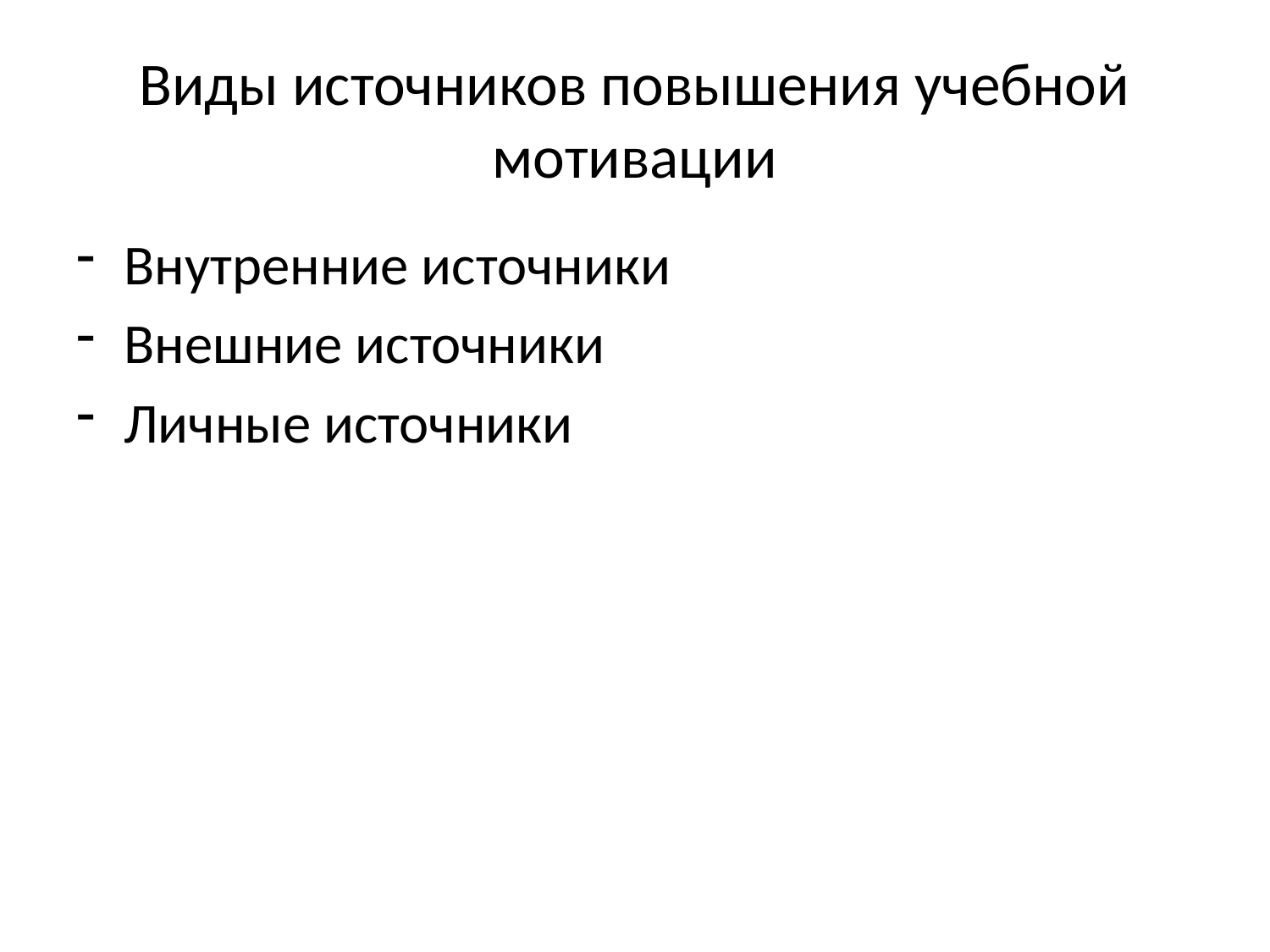

# Виды источников повышения учебной мотивации
Внутренние источники
Внешние источники
Личные источники